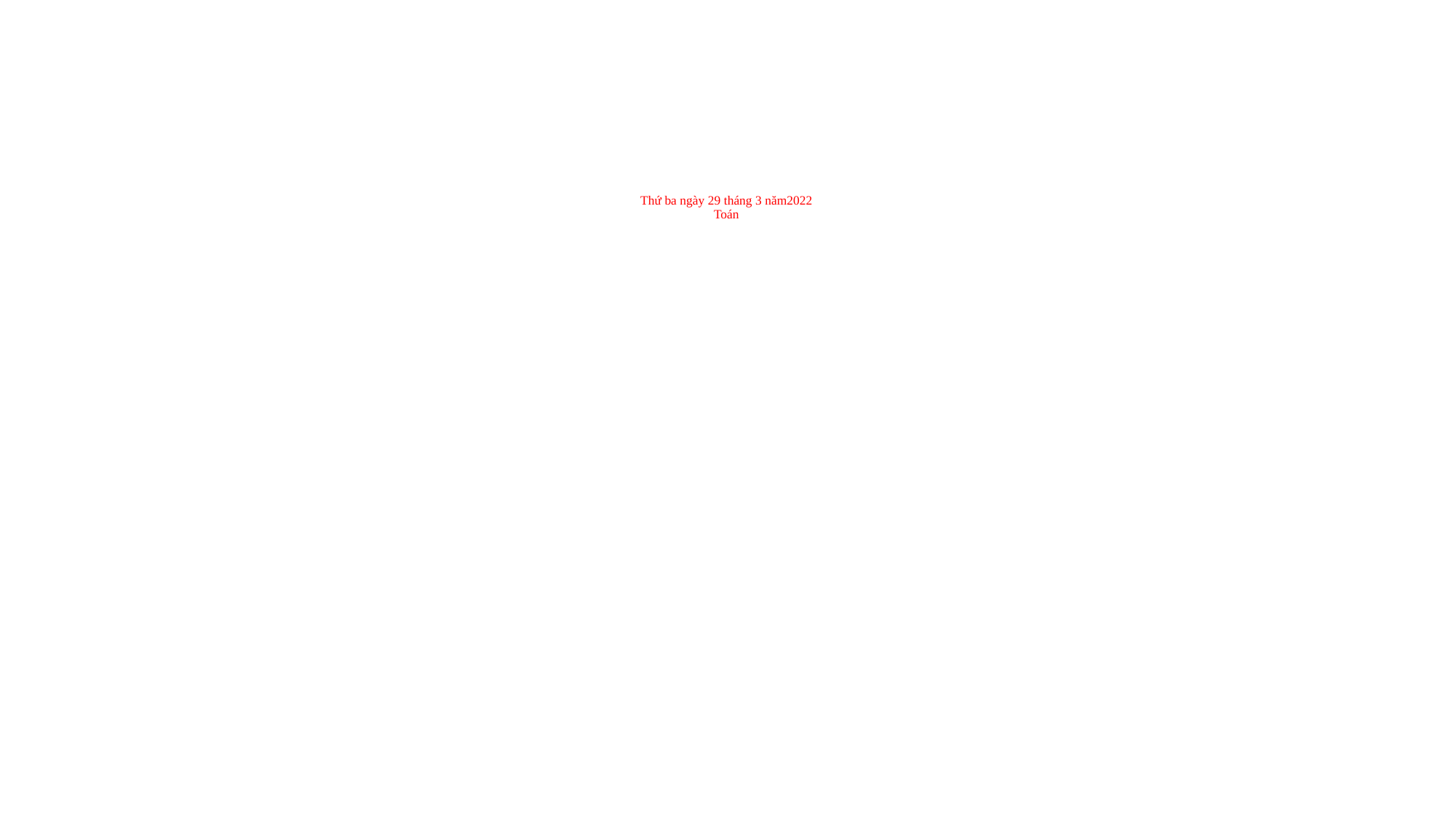

# Thứ ba ngày 29 tháng 3 năm2022 Toán